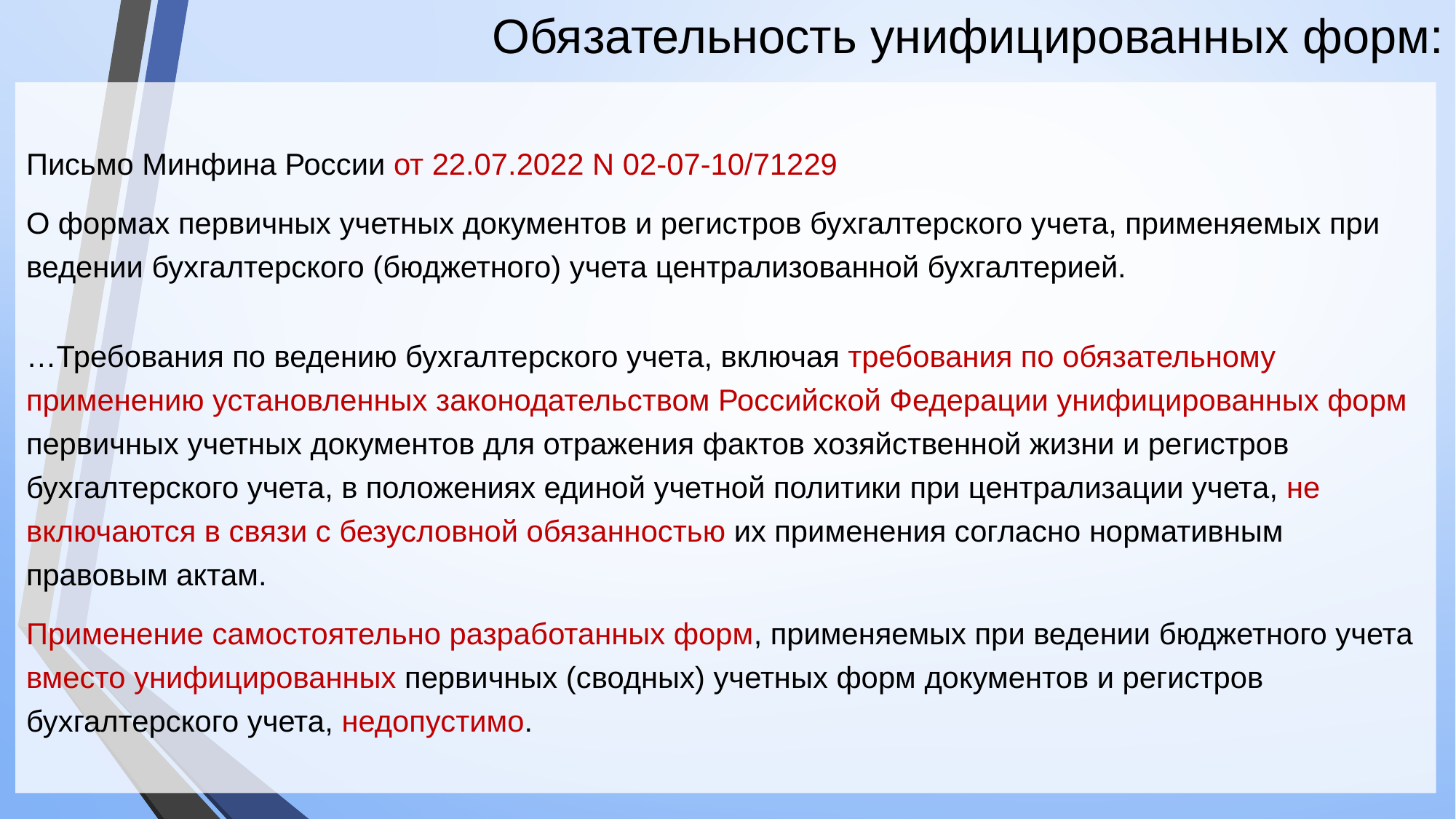

# Обязательность унифицированных форм:
Письмо Минфина России от 22.07.2022 N 02-07-10/71229
О формах первичных учетных документов и регистров бухгалтерского учета, применяемых при ведении бухгалтерского (бюджетного) учета централизованной бухгалтерией.
…Требования по ведению бухгалтерского учета, включая требования по обязательному применению установленных законодательством Российской Федерации унифицированных форм первичных учетных документов для отражения фактов хозяйственной жизни и регистров бухгалтерского учета, в положениях единой учетной политики при централизации учета, не включаются в связи с безусловной обязанностью их применения согласно нормативным правовым актам.
Применение самостоятельно разработанных форм, применяемых при ведении бюджетного учета вместо унифицированных первичных (сводных) учетных форм документов и регистров бухгалтерского учета, недопустимо.